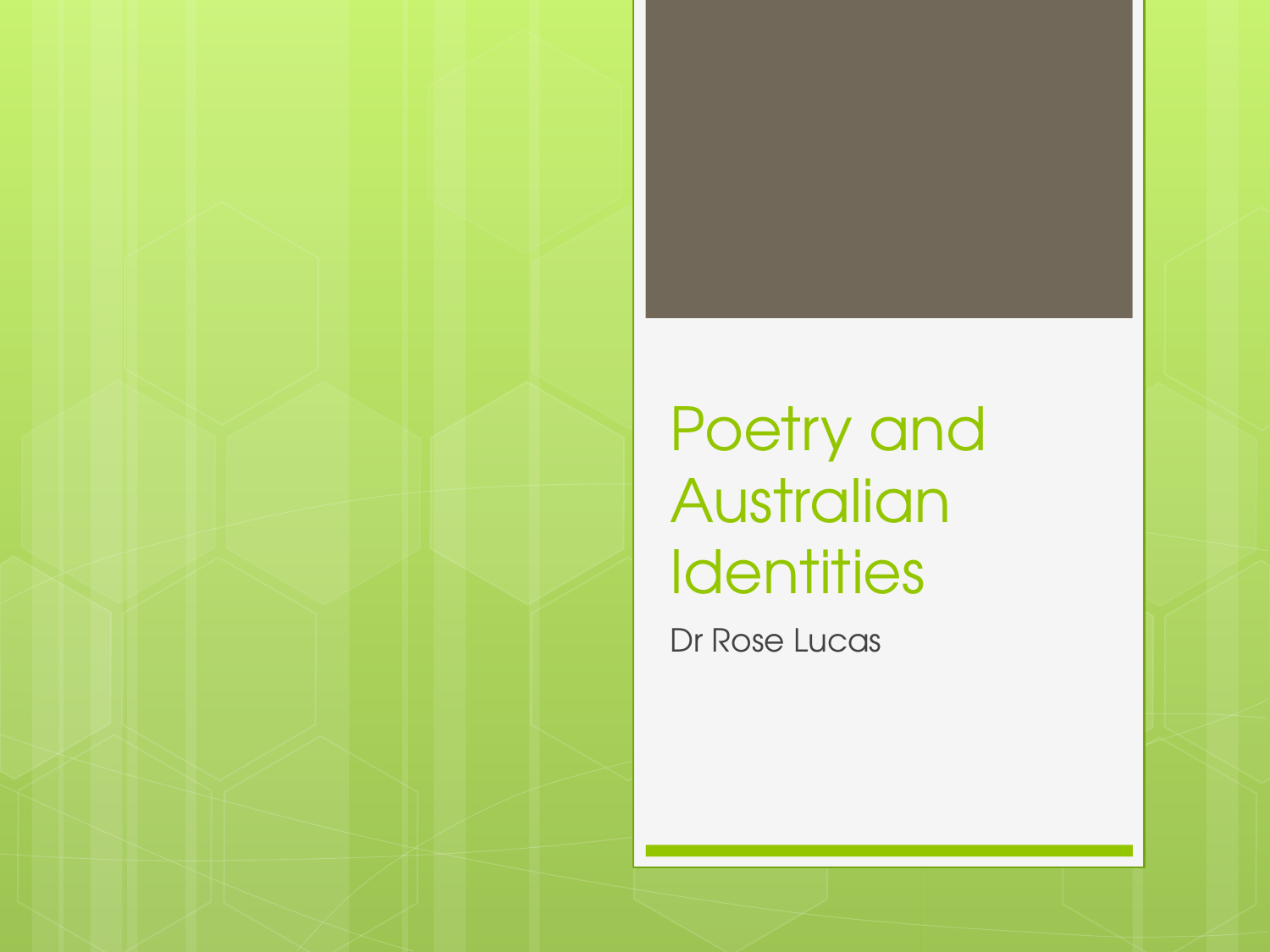

# Poetry and Australian Identities
Dr Rose Lucas